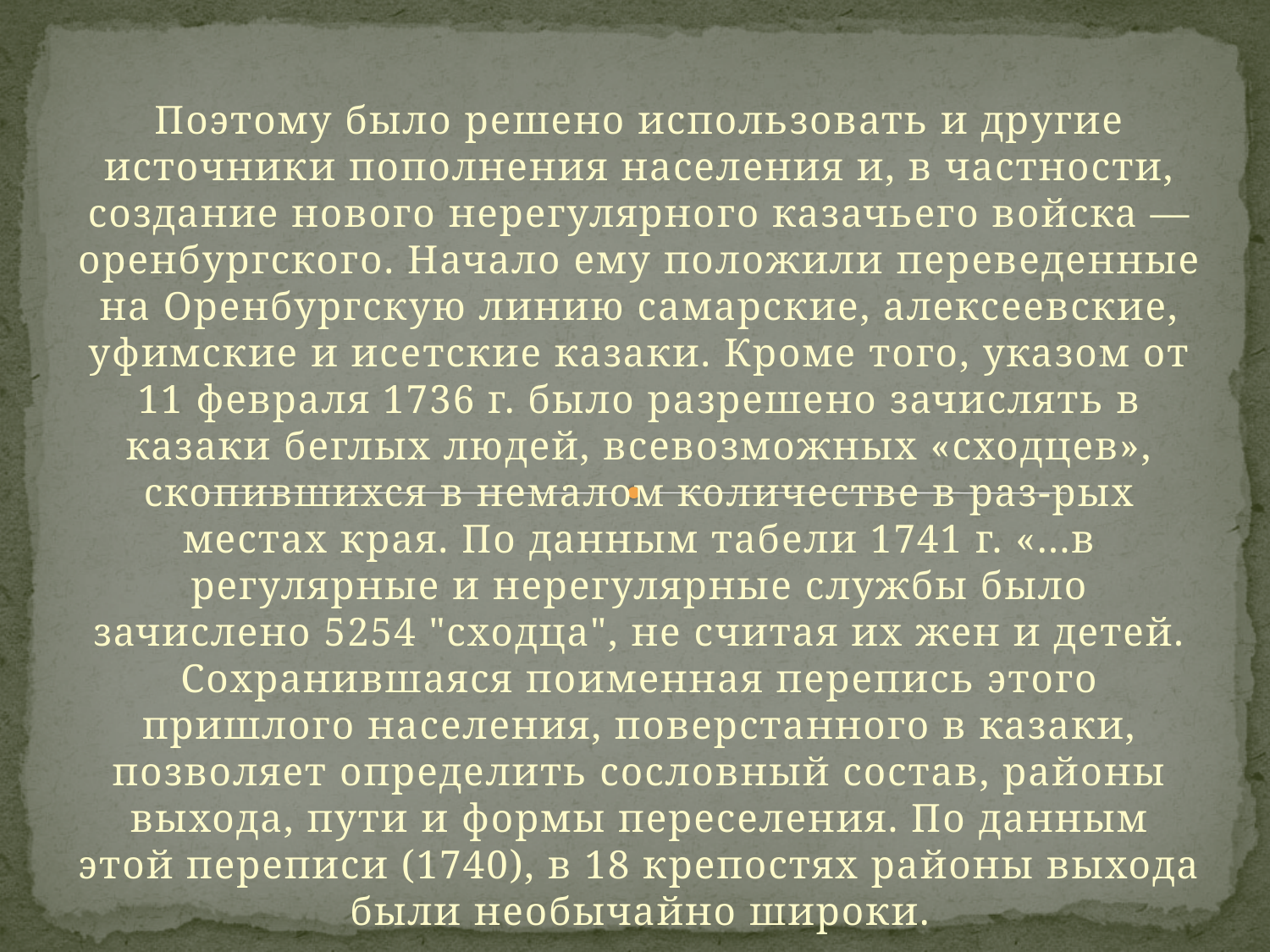

Поэтому было решено использовать и другие источники пополнения населения и, в частности, создание нового нерегулярного казачьего войска — оренбургского. Начало ему положили переведенные на Оренбургскую линию самарские, алексеевские, уфимские и исетские казаки. Кроме того, указом от 11 февраля 1736 г. было разрешено зачислять в казаки беглых людей, всевозможных «сходцев», скопившихся в немалом количестве в раз-рых местах края. По данным табели 1741 г. «...в регулярные и нерегулярные службы было зачислено 5254 "сходца", не считая их жен и детей. Сохранившаяся поименная перепись этого пришлого населения, поверстанного в казаки, позволяет определить сословный состав, районы выхода, пути и формы переселения. По данным этой переписи (1740), в 18 крепостях районы выхода были необычайно широки.